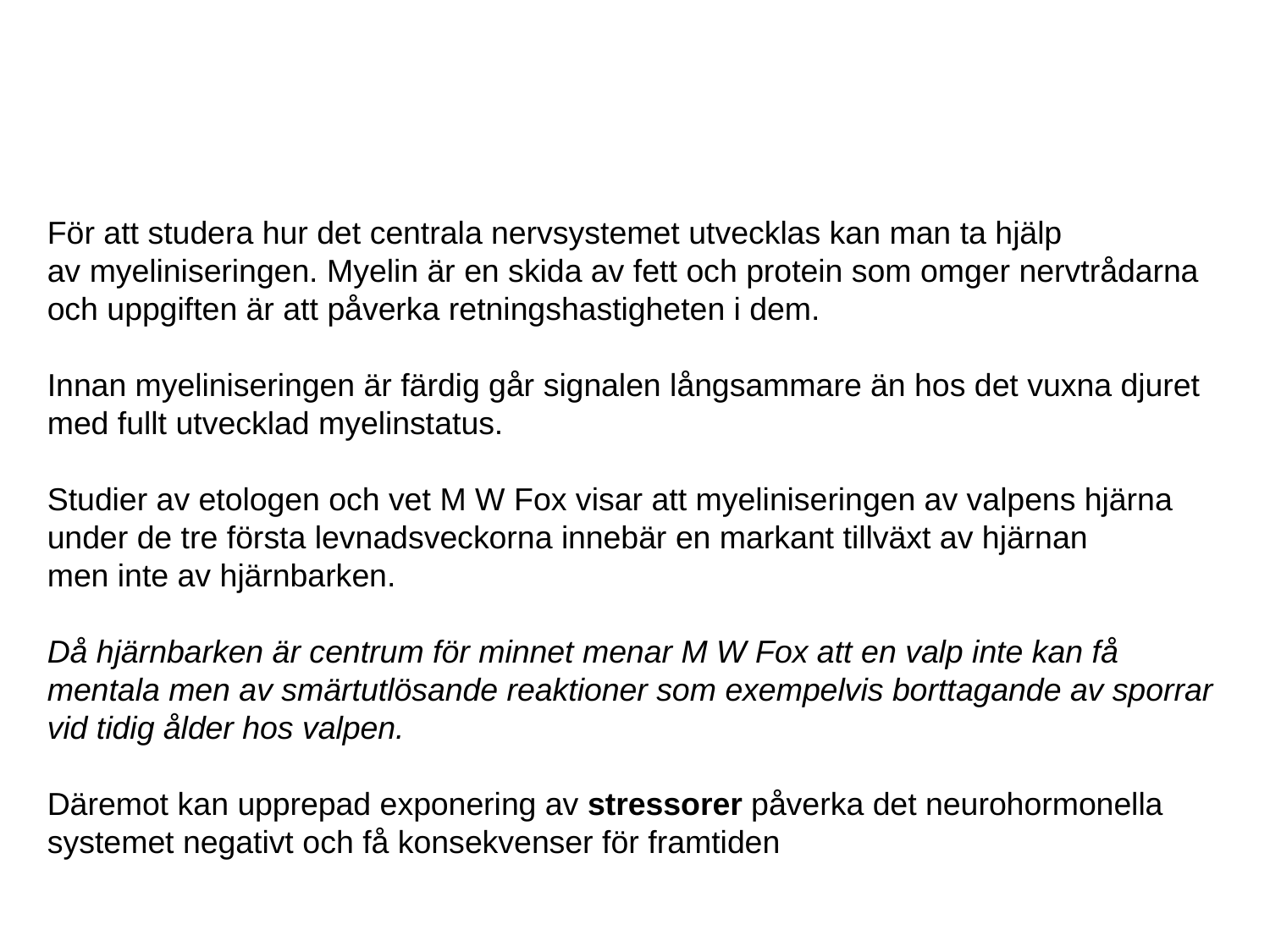

För att studera hur det centrala nervsystemet utvecklas kan man ta hjälp
av myeliniseringen. Myelin är en skida av fett och protein som omger nervtrådarna
och uppgiften är att påverka retningshastigheten i dem.

Innan myeliniseringen är färdig går signalen långsammare än hos det vuxna djuret
med fullt utvecklad myelinstatus.

Studier av etologen och vet M W Fox visar att myeliniseringen av valpens hjärna
under de tre första levnadsveckorna innebär en markant tillväxt av hjärnan
men inte av hjärnbarken.

Då hjärnbarken är centrum för minnet menar M W Fox att en valp inte kan få
mentala men av smärtutlösande reaktioner som exempelvis borttagande av sporrar
vid tidig ålder hos valpen.

Däremot kan upprepad exponering av stressorer påverka det neurohormonella
systemet negativt och få konsekvenser för framtiden